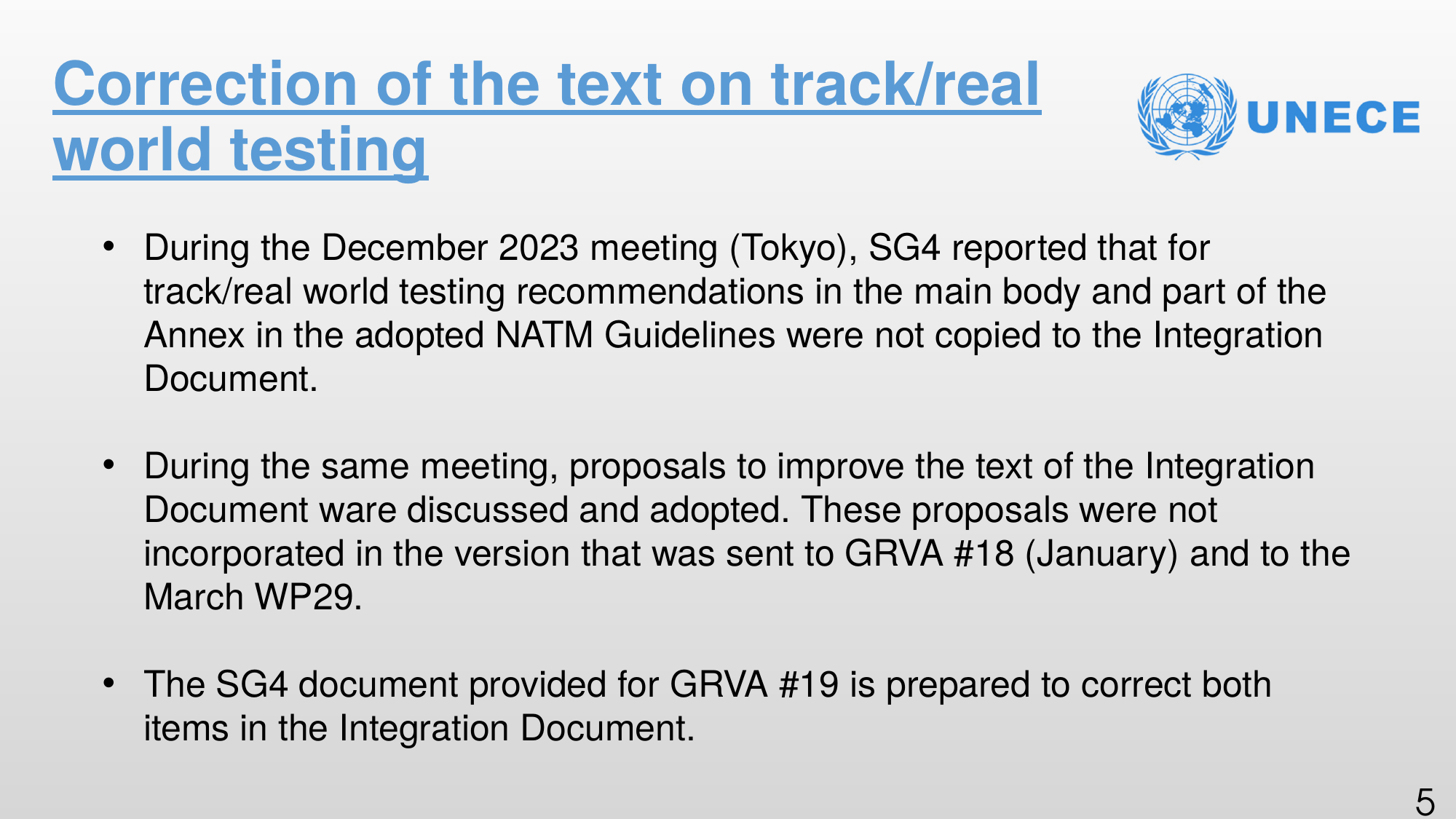

# Correction of the text on track/real world testing
During the December 2023 meeting (Tokyo), SG4 reported that for track/real world testing recommendations in the main body and part of the Annex in the adopted NATM Guidelines were not copied to the Integration Document.

During the same meeting, proposals to improve the text of the Integration Document ware discussed and adopted. These proposals were not incorporated in the version that was sent to GRVA #18 (January) and to the March WP29.

The SG4 document provided for GRVA #19 is prepared to correct both items in the Integration Document.